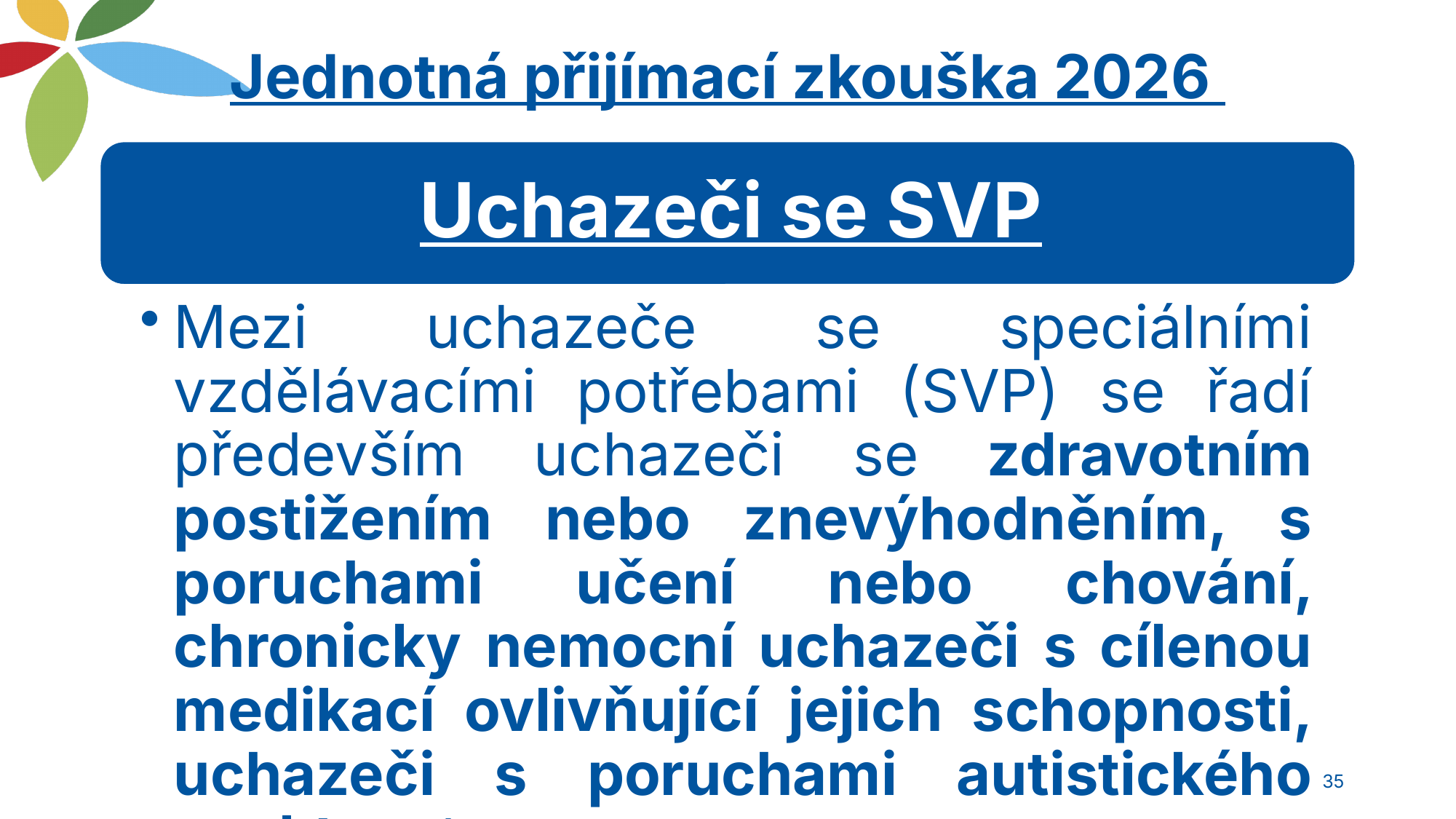

# Jednotná přijímací zkouška 2026
Uchazeči se SVP
Mezi uchazeče se speciálními vzdělávacími potřebami (SVP) se řadí především uchazeči se zdravotním postižením nebo znevýhodněním, s poruchami učení nebo chování, chronicky nemocní uchazeči s cílenou medikací ovlivňující jejich schopnosti, uchazeči s poruchami autistického spektra atp.
35